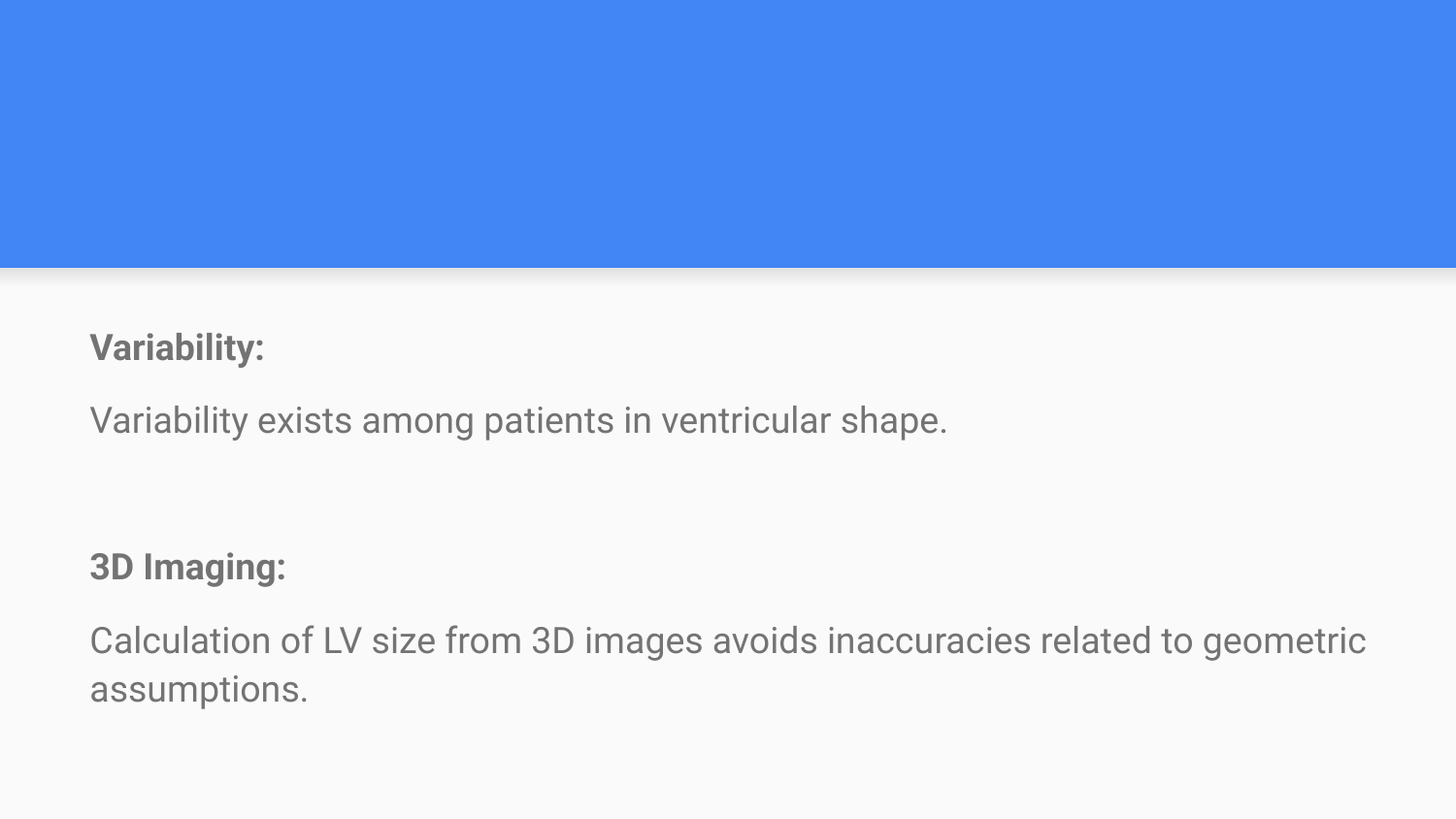

#
Variability:
Variability exists among patients in ventricular shape.

3D Imaging:
Calculation of LV size from 3D images avoids inaccuracies related to geometric assumptions.